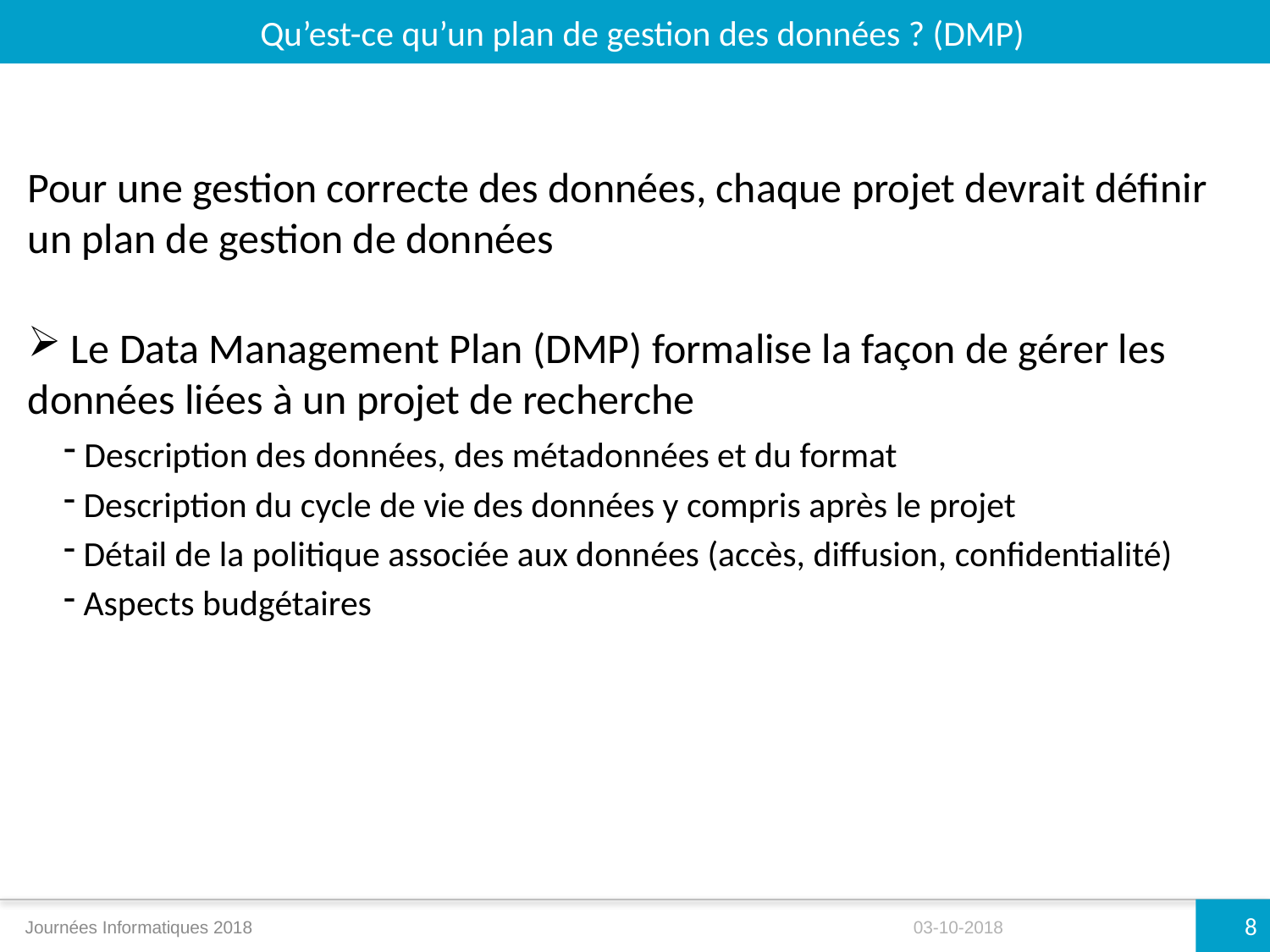

Qu’est-ce qu’un plan de gestion des données ? (DMP)

Pour une gestion correcte des données, chaque projet devrait définir un plan de gestion de données
 Le Data Management Plan (DMP) formalise la façon de gérer les données liées à un projet de recherche
 Description des données, des métadonnées et du format
 Description du cycle de vie des données y compris après le projet
 Détail de la politique associée aux données (accès, diffusion, confidentialité)
 Aspects budgétaires

8
Journées Informatiques 2018
03-10-2018